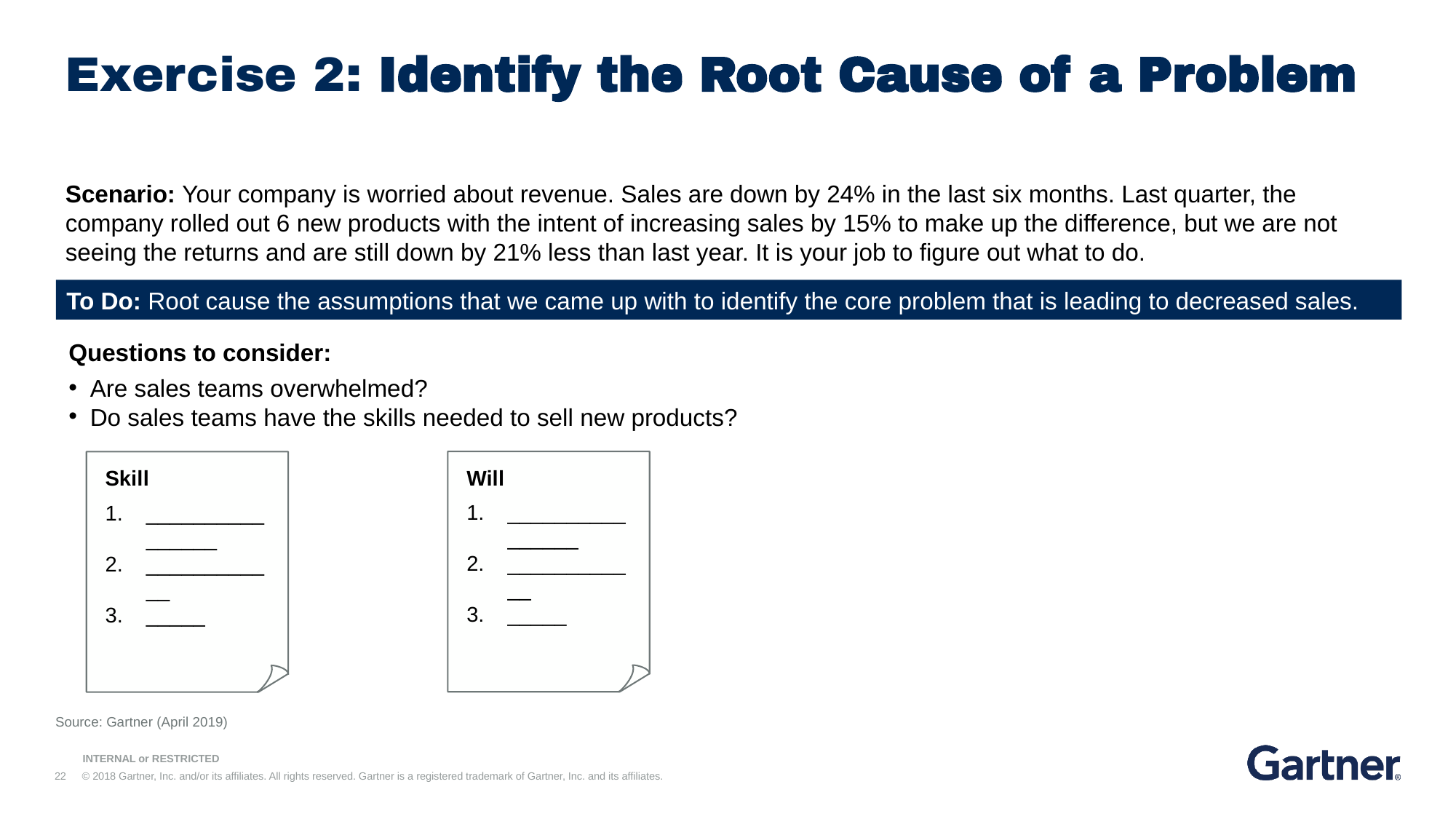

Exercise 2: Identify the Root Cause of a Problem
Scenario: Your company is worried about revenue. Sales are down by 24% in the last six months. Last quarter, the company rolled out 6 new products with the intent of increasing sales by 15% to make up the difference, but we are not seeing the returns and are still down by 21% less than last year. It is your job to figure out what to do.
To Do: Root cause the assumptions that we came up with to identify the core problem that is leading to decreased sales.
Questions to consider:
Are sales teams overwhelmed?
Do sales teams have the skills needed to sell new products?

Will
________________
____________
_____

Skill
________________
____________
_____

Source: Gartner (April 2019)